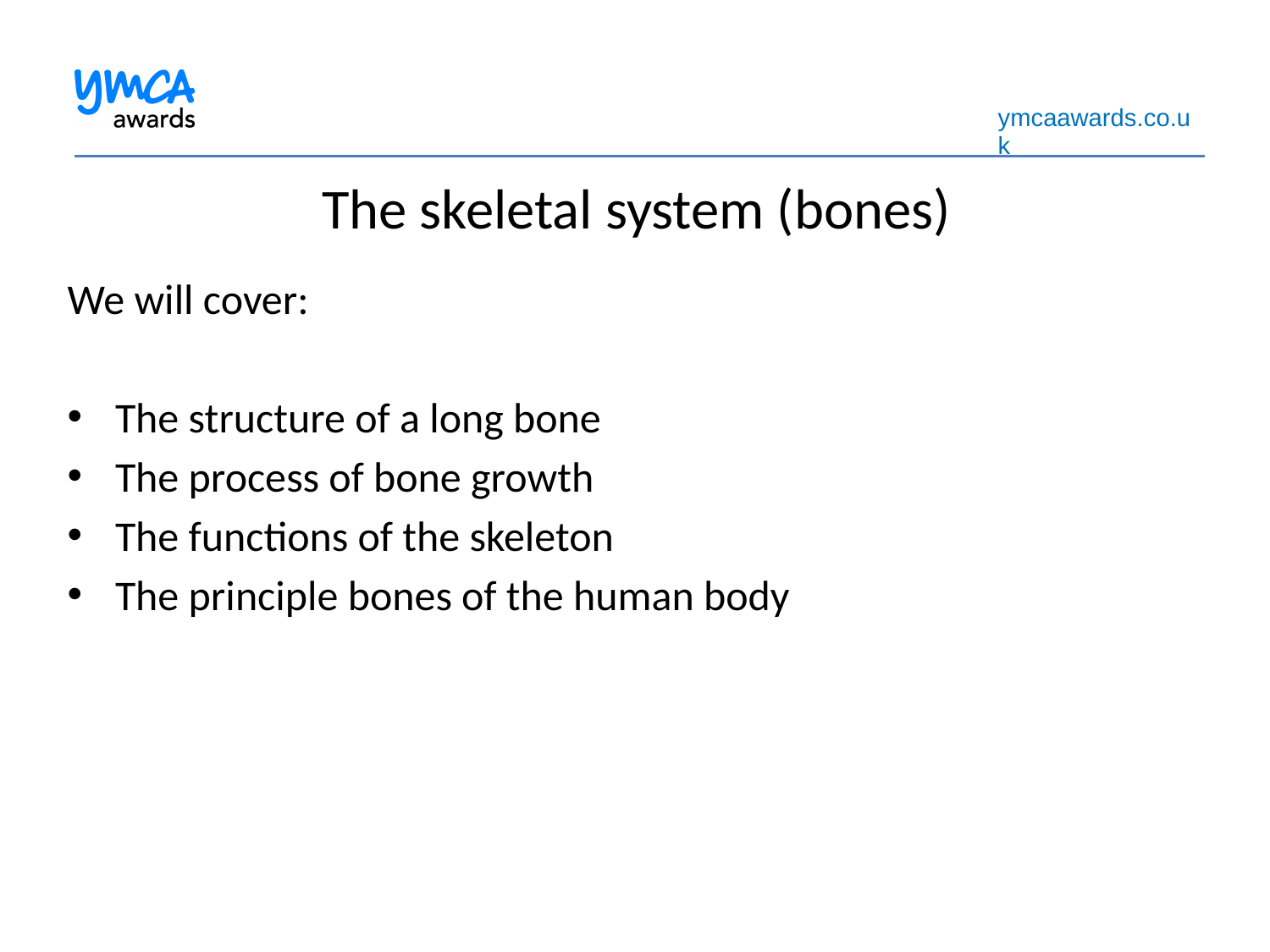

# The skeletal system (bones)
We will cover:

The structure of a long bone
The process of bone growth
The functions of the skeleton
The principle bones of the human body